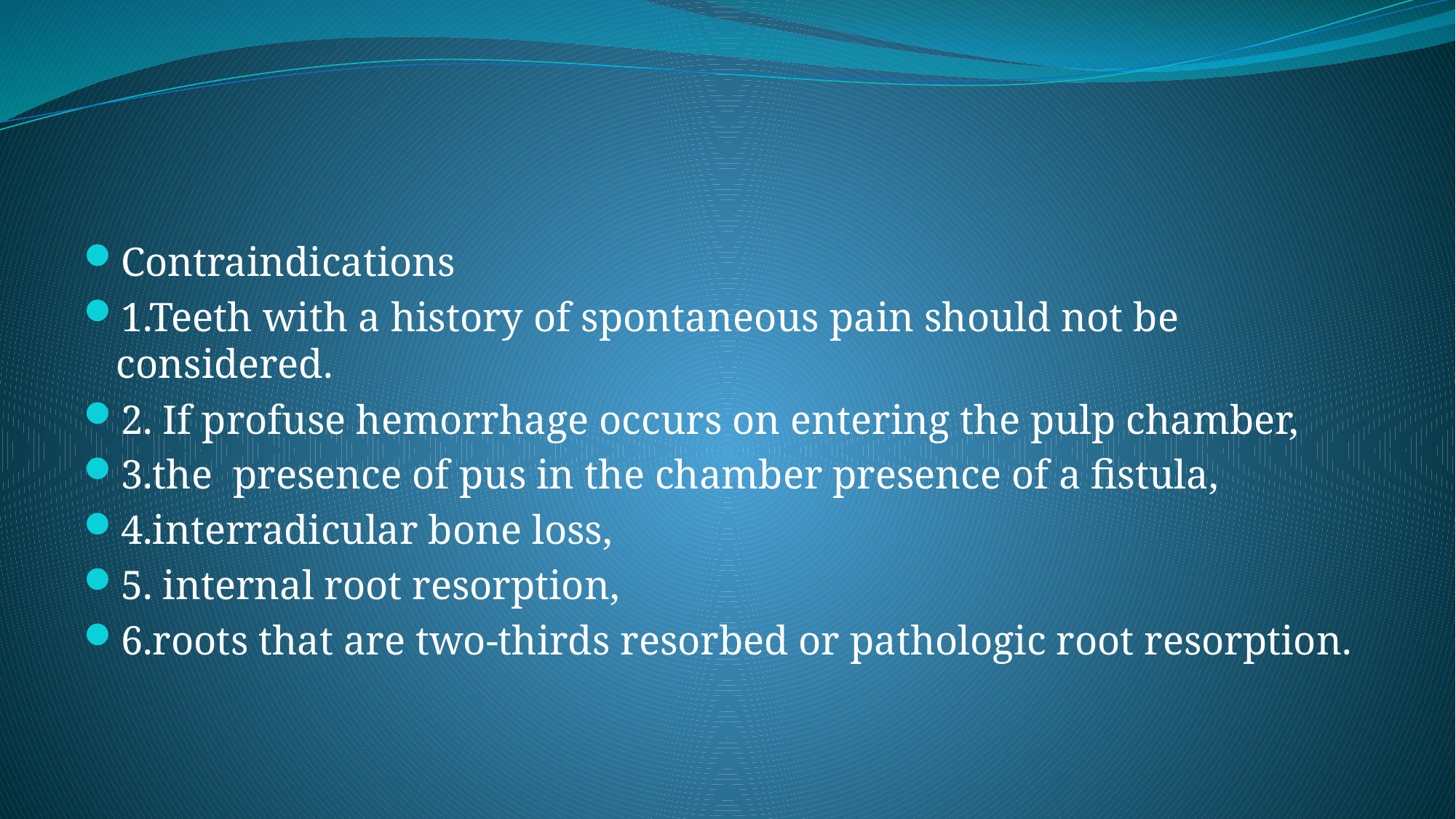

#
Contraindications
1.Teeth with a history of spontaneous pain should not be considered.
2. If profuse hemorrhage occurs on entering the pulp chamber,
3.the  presence of pus in the chamber presence of a fistula,
4.interradicular bone loss,
5. internal root resorption,
6.roots that are two-thirds resorbed or pathologic root resorption.